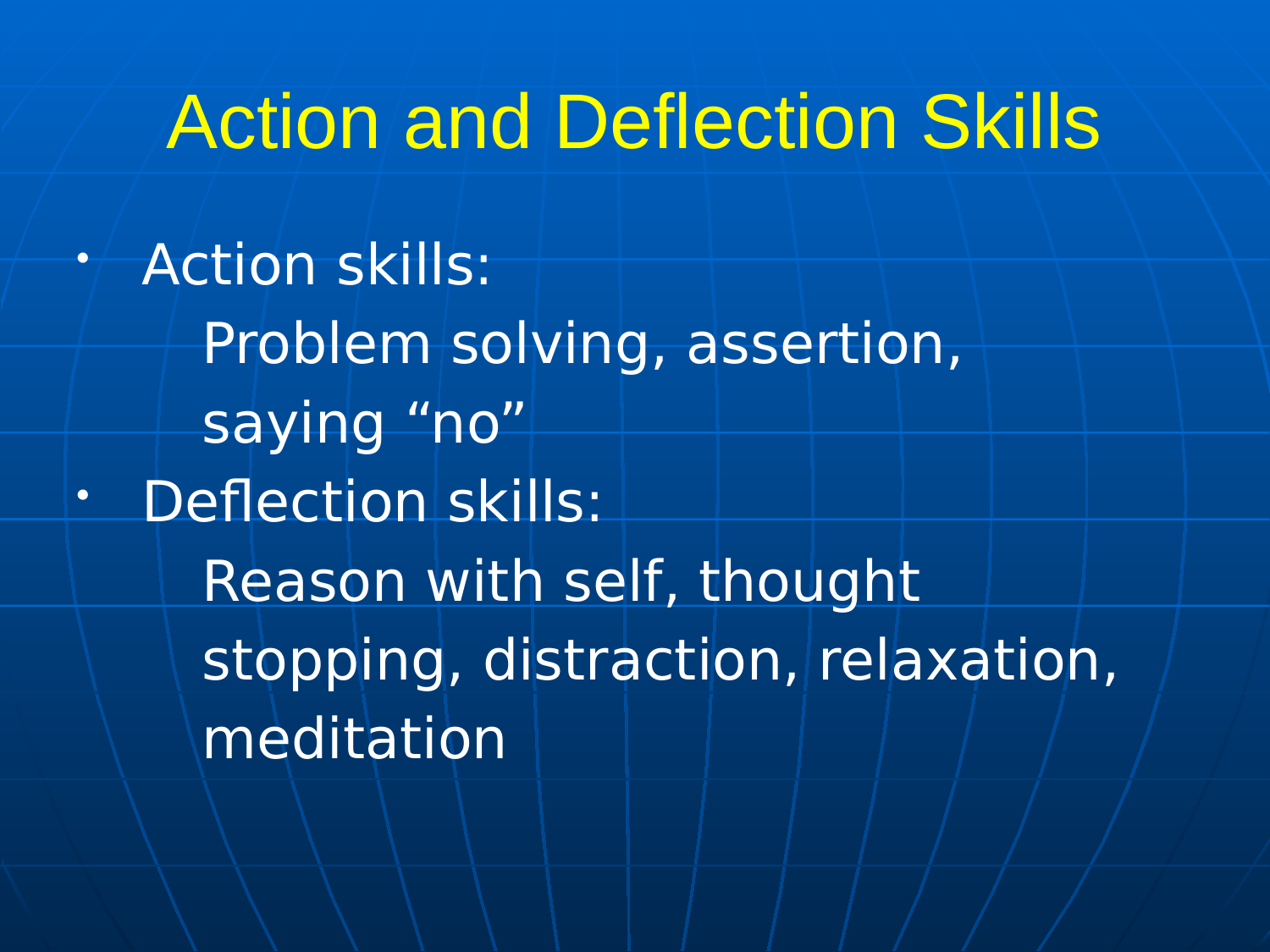

Action and Deflection Skills
 Action skills:
       Problem solving, assertion,
       saying “no”
 Deflection skills:
       Reason with self, thought
       stopping, distraction, relaxation,
       meditation